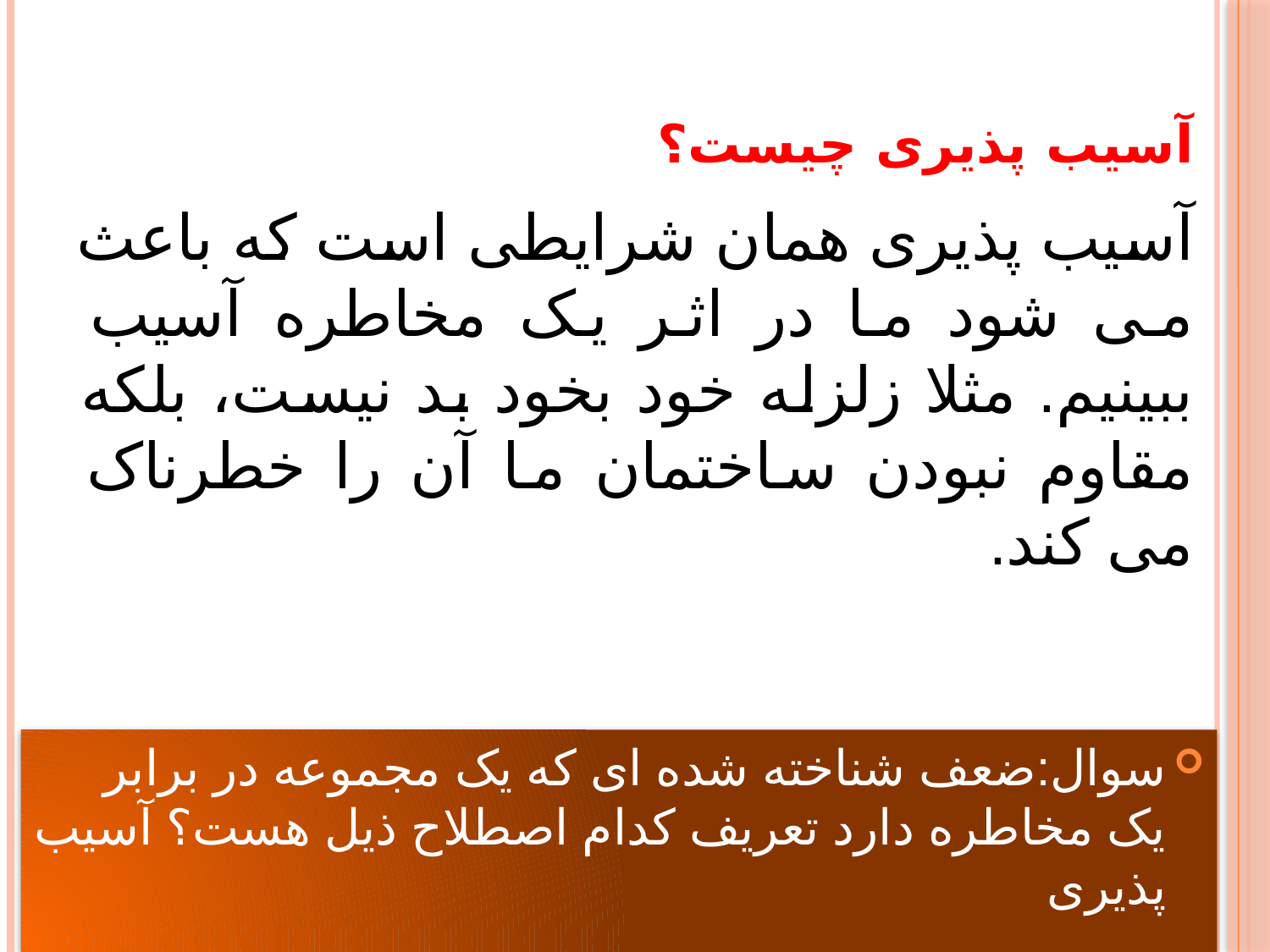

# آسیب پذیری چیست؟
آسیب پذیری همان شرایطی است که باعث می شود ما در اثر یک مخاطره آسیب ببینیم. مثلا زلزله خود بخود بد نیست، بلکه مقاوم نبودن ساختمان ما آن را خطرناک می کند.
سوال:ضعف شناخته شده ای که یک مجموعه در برابر یک مخاطره دارد تعریف کدام اصطلاح ذیل هست؟ آسیب پذیری